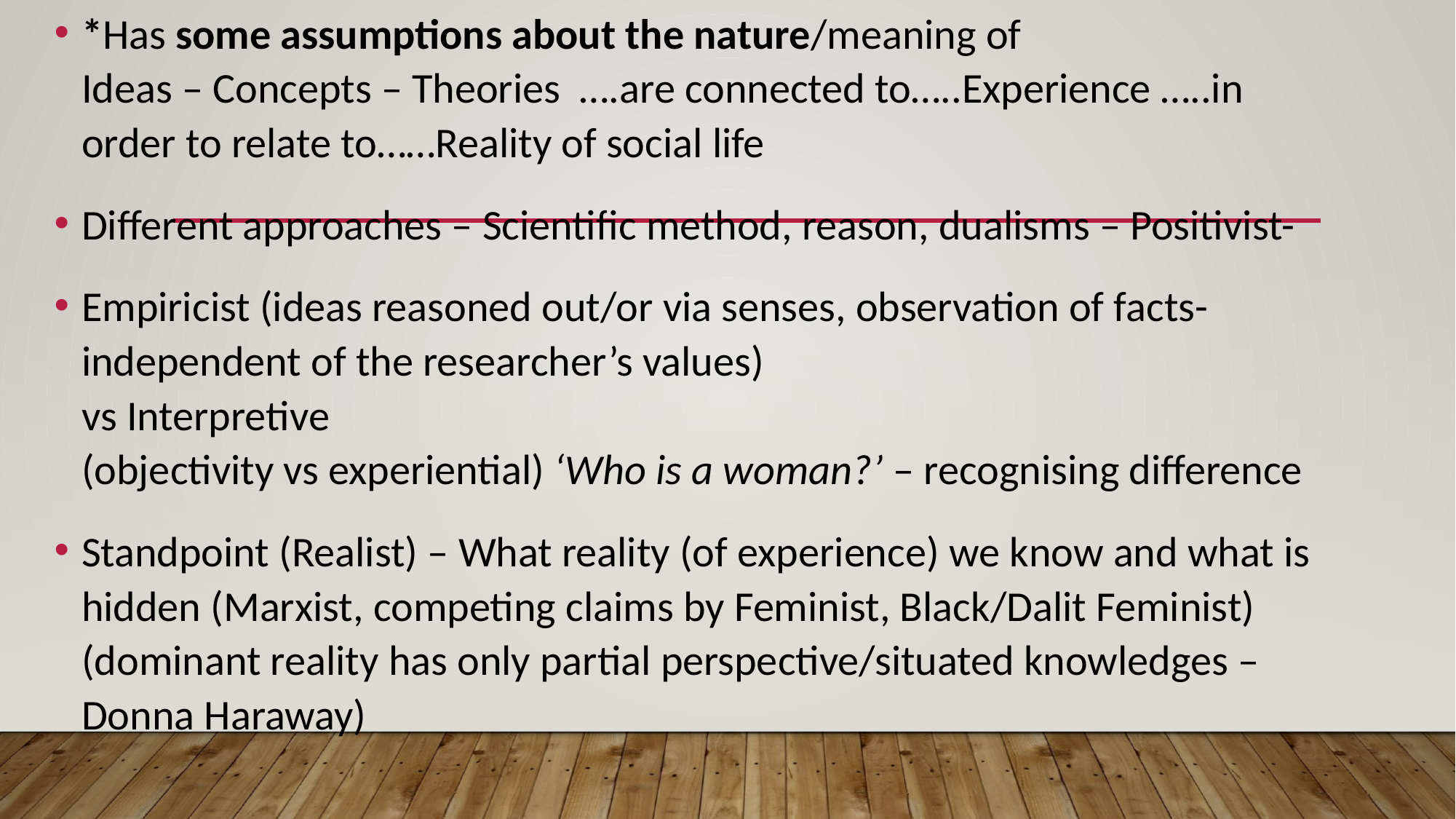

*Has some assumptions about the nature/meaning of
Ideas – Concepts – Theories  ….are connected to…..Experience …..in order to relate to……Reality of social life
Different approaches – Scientific method, reason, dualisms – Positivist-
Empiricist (ideas reasoned out/or via senses, observation of facts- independent of the researcher’s values)
vs Interpretive
(objectivity vs experiential) ‘Who is a woman?’ – recognising difference
Standpoint (Realist) – What reality (of experience) we know and what is hidden (Marxist, competing claims by Feminist, Black/Dalit Feminist) (dominant reality has only partial perspective/situated knowledges – Donna Haraway)

#